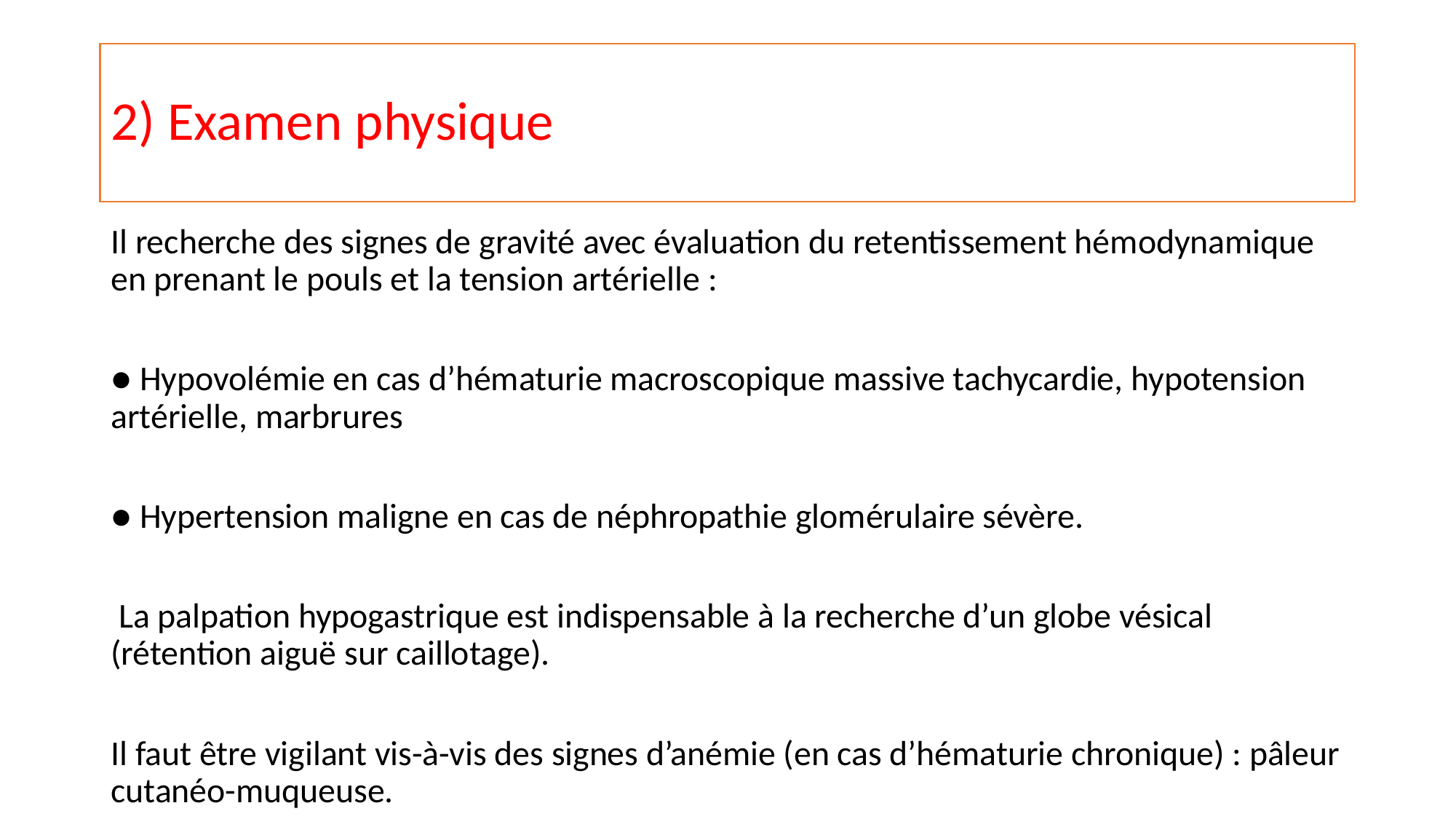

# 2) Examen physique
Il recherche des signes de gravité avec évaluation du retentissement hémodynamique en prenant le pouls et la tension artérielle :

● Hypovolémie en cas d’hématurie macroscopique massive tachycardie, hypotension artérielle, marbrures

● Hypertension maligne en cas de néphropathie glomérulaire sévère.

 La palpation hypogastrique est indispensable à la recherche d’un globe vésical (rétention aiguë sur caillotage).

Il faut être vigilant vis-à-vis des signes d’anémie (en cas d’hématurie chronique) : pâleur cutanéo-muqueuse.